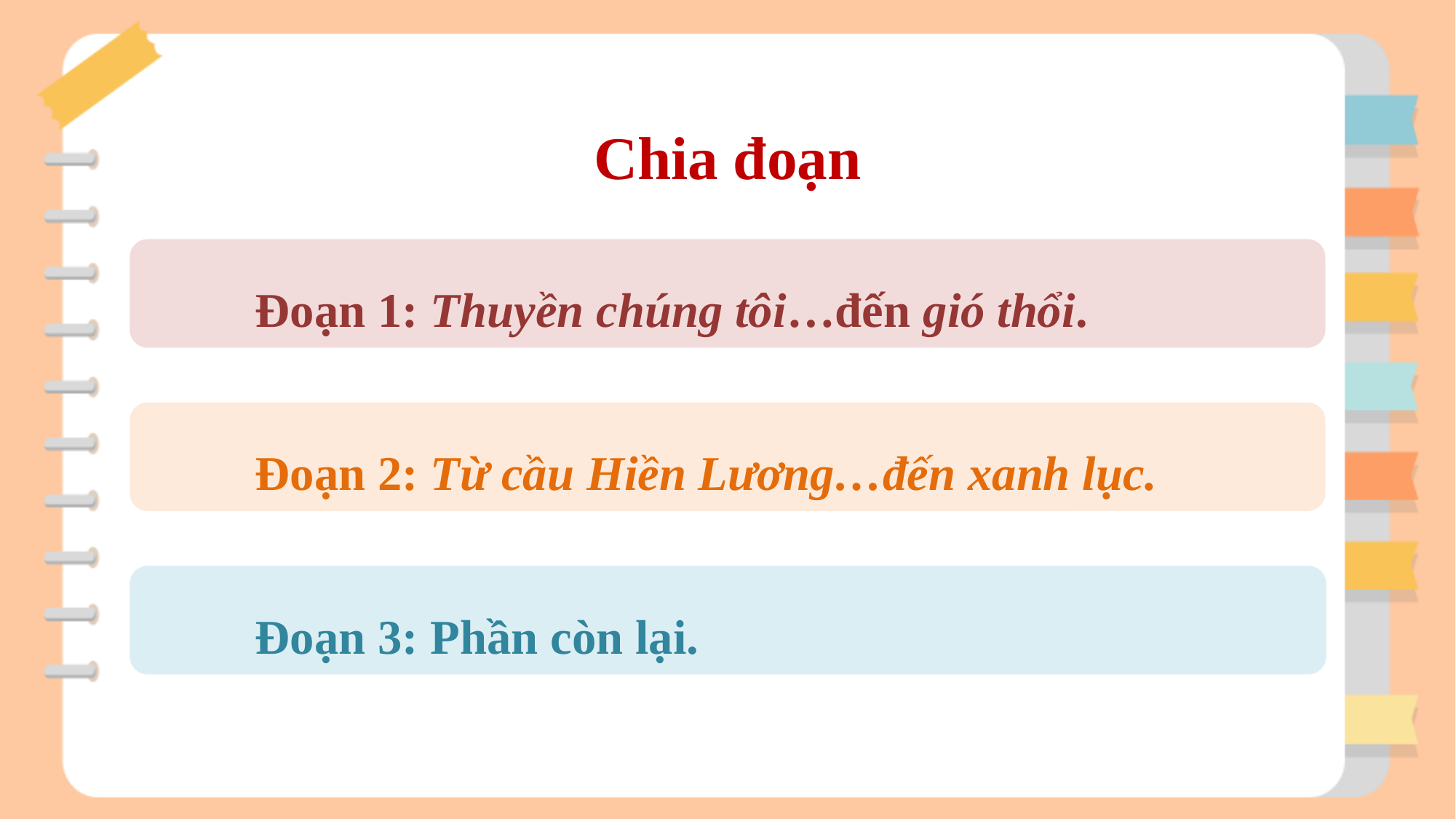

Chia đoạn
	Đoạn 1: Thuyền chúng tôi…đến gió thổi.
	Đoạn 2: Từ cầu Hiền Lương…đến xanh lục.
 	Đoạn 3: Phần còn lại.